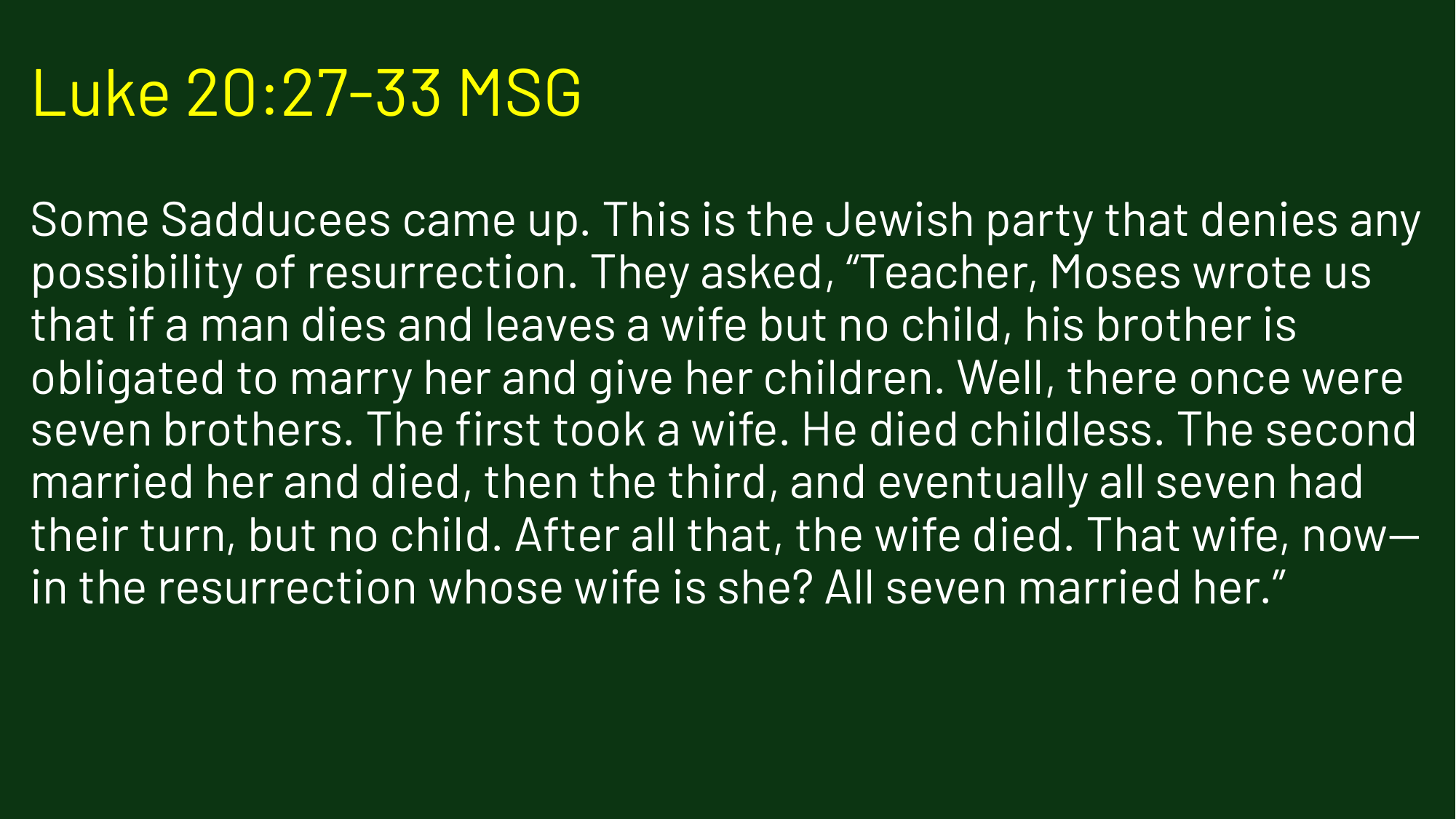

# Luke 20:27-33 MSG
Some Sadducees came up. This is the Jewish party that denies any possibility of resurrection. They asked, “Teacher, Moses wrote us that if a man dies and leaves a wife but no child, his brother is obligated to marry her and give her children. Well, there once were seven brothers. The first took a wife. He died childless. The second married her and died, then the third, and eventually all seven had their turn, but no child. After all that, the wife died. That wife, now—in the resurrection whose wife is she? All seven married her.”